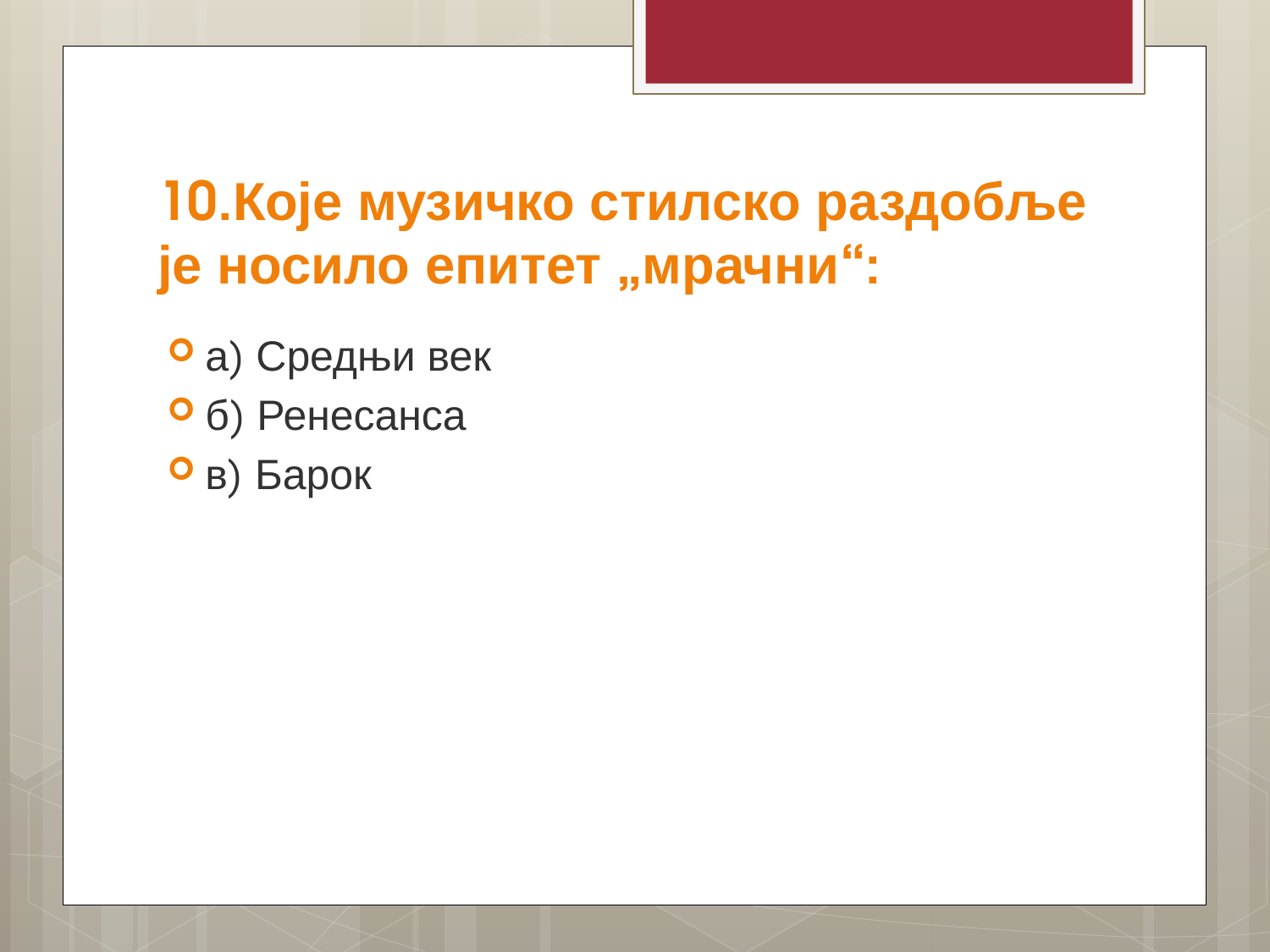

# 10.Које музичко стилско раздобље је носило епитет „мрачни“:
а) Средњи век
б) Ренесанса
в) Барок